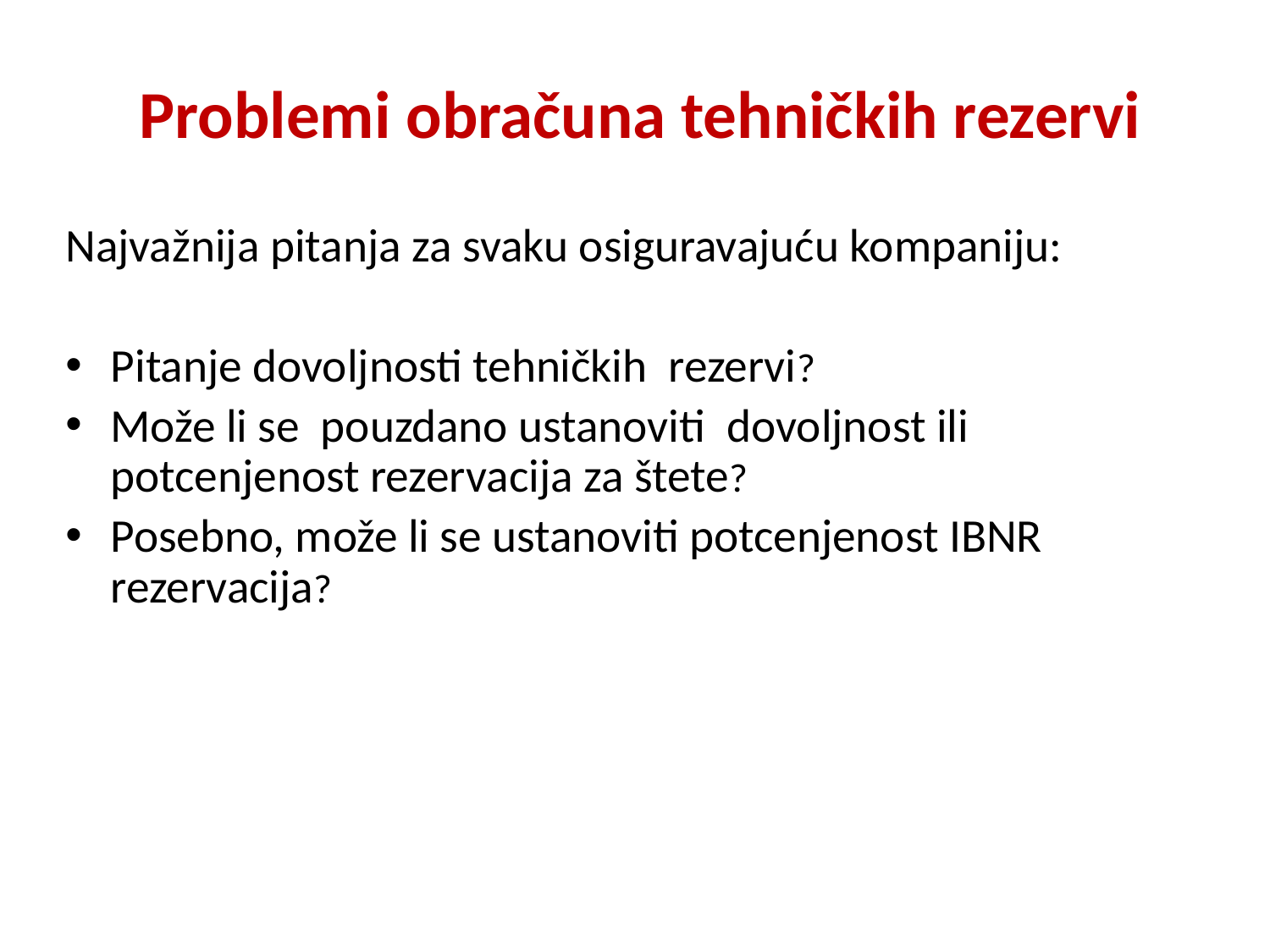

Problemi obračuna tehničkih rezervi

Najvažnija pitanja za svaku osiguravajuću kompaniju:

Pitanje dovoljnosti tehničkih  rezervi?
Može li se  pouzdano ustanoviti  dovoljnost ili potcenjenost rezervacija za štete?
Posebno, može li se ustanoviti potcenjenost IBNR rezervacija?